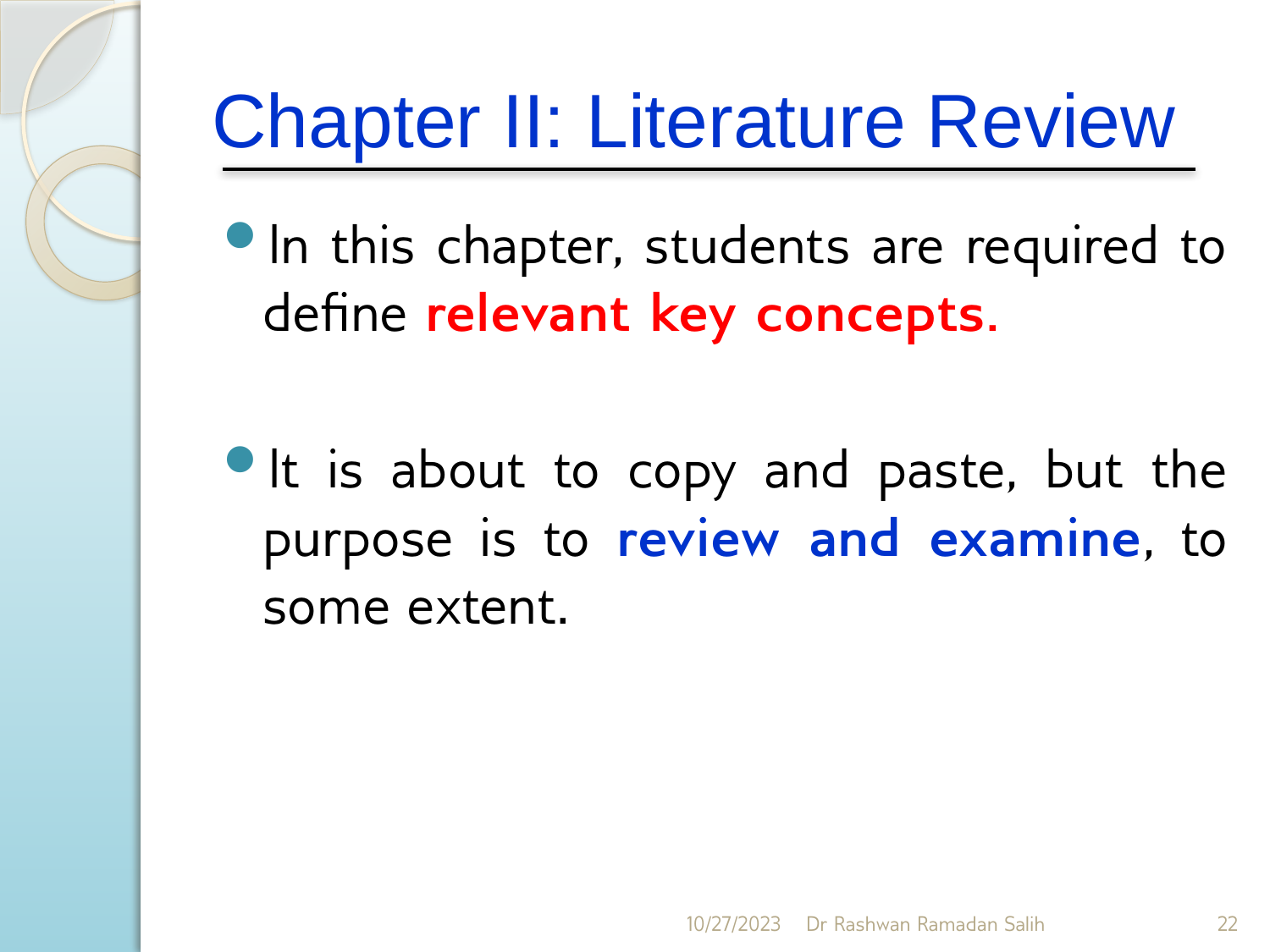

# Chapter II: Literature Review
In this chapter, students are required to define relevant key concepts.

It is about to copy and paste, but the purpose is to review and examine, to some extent.
10/27/2023
Dr Rashwan Ramadan Salih
22